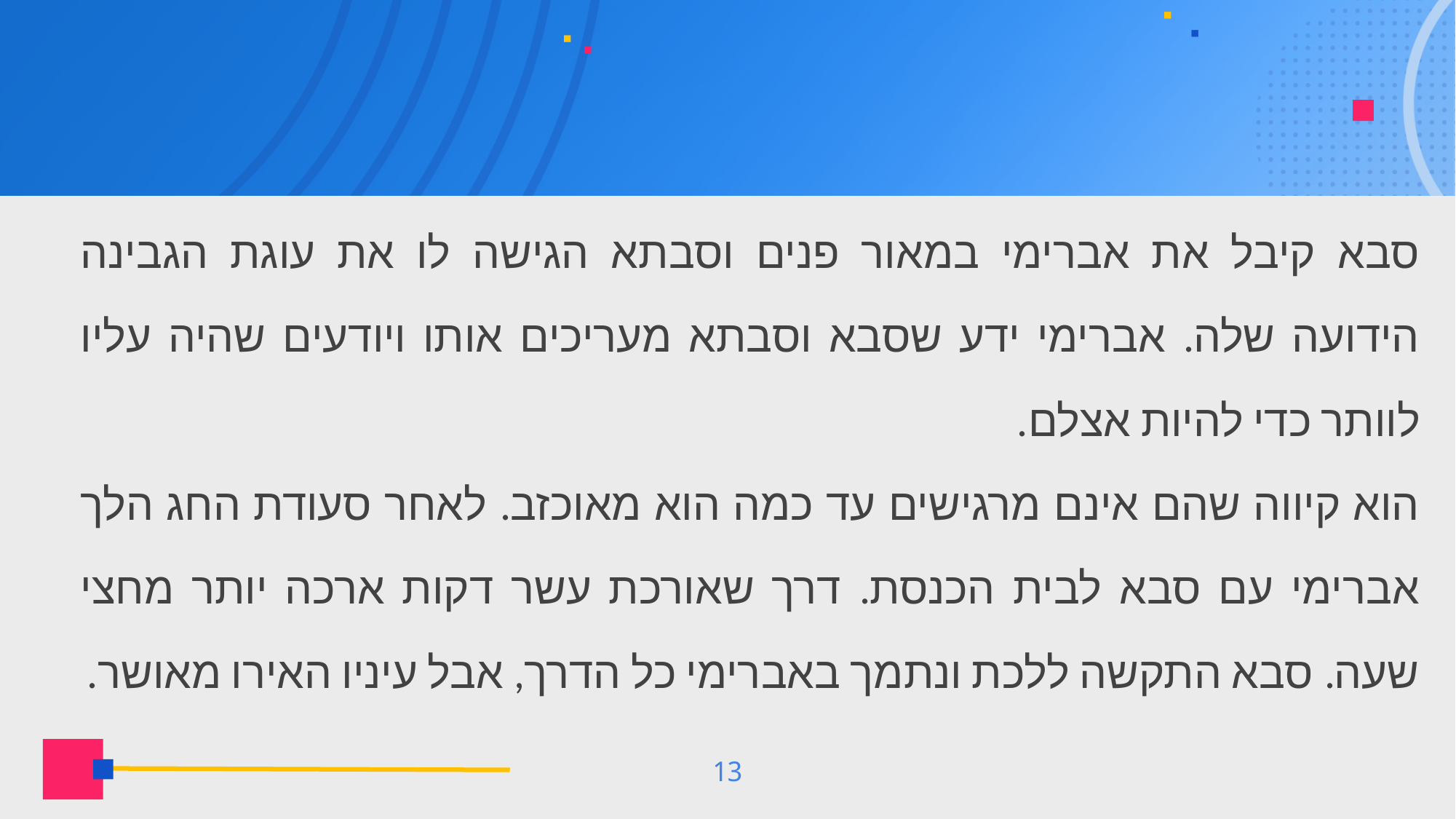

סבא קיבל את אברימי במאור פנים וסבתא הגישה לו את עוגת הגבינה הידועה שלה. אברימי ידע שסבא וסבתא מעריכים אותו ויודעים שהיה עליו לוותר כדי להיות אצלם.
הוא קיווה שהם אינם מרגישים עד כמה הוא מאוכזב. לאחר סעודת החג הלך אברימי עם סבא לבית הכנסת. דרך שאורכת עשר דקות ארכה יותר מחצי שעה. סבא התקשה ללכת ונתמך באברימי כל הדרך, אבל עיניו האירו מאושר.